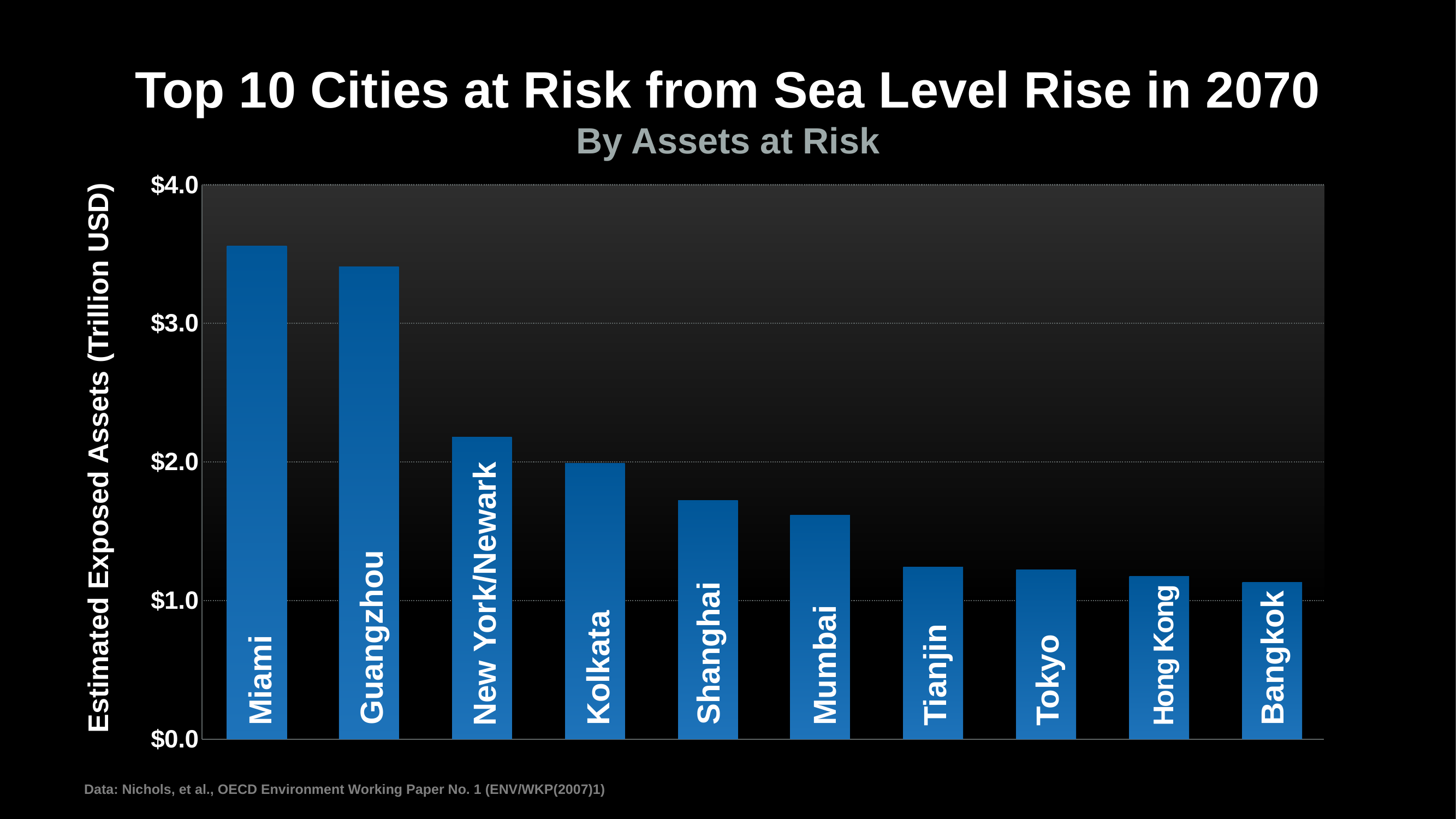

# Top 10 Cities at Risk from Sea Level Rise in 2070
By Assets at Risk

### Chart

| Category | Untitled 1 |
|---|---|
| Untitled 1 | None |

New York/Newark

Guangzhou
Shanghai
Hong Kong
Bangkok
Mumbai
Kolkata
Tianjin
Tokyo
Miami
Estimated Exposed Assets (Trillion USD)
Data: Nichols, et al., OECD Environment Working Paper No. 1 (ENV/WKP(2007)1)